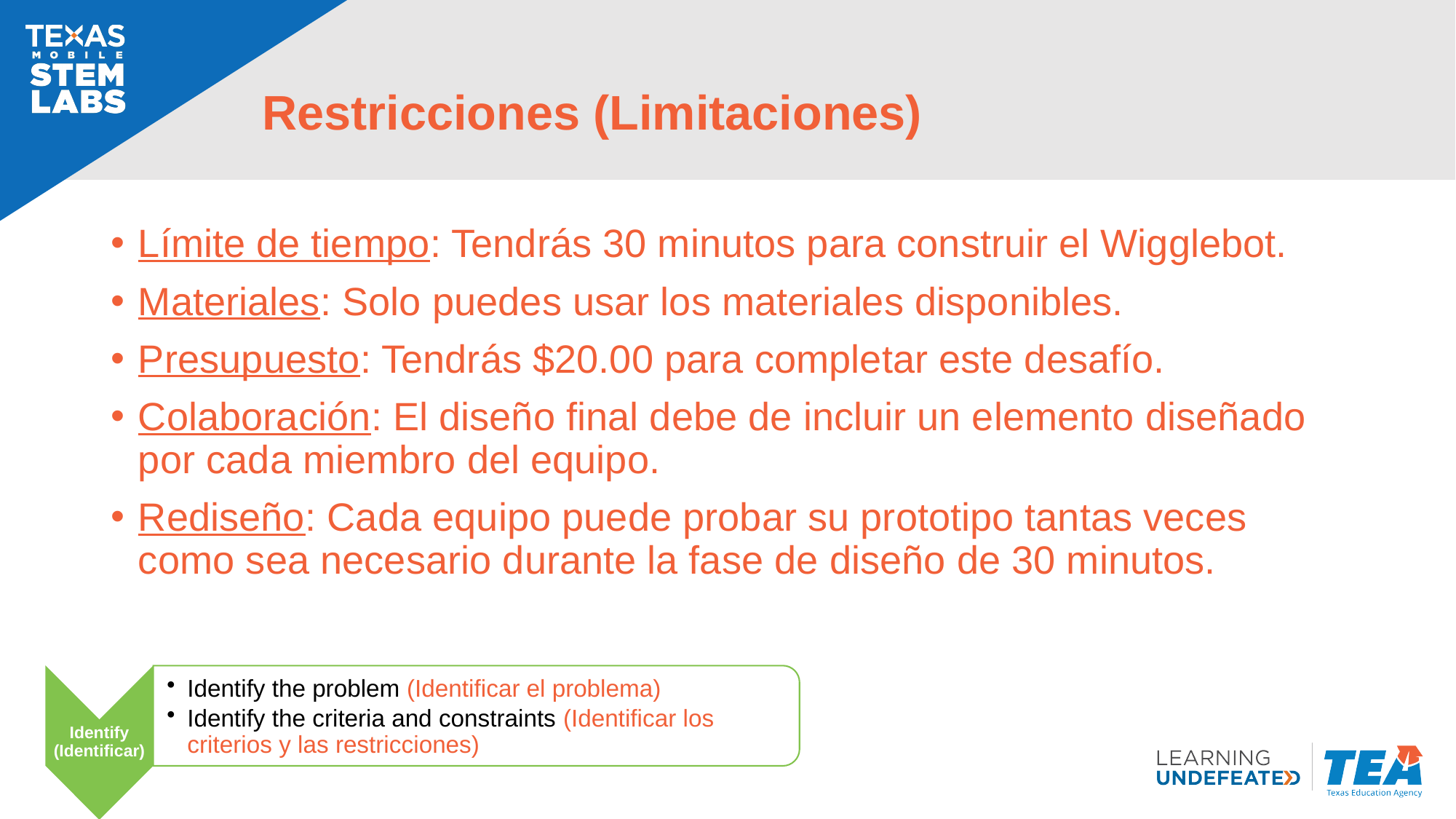

# Restricciones (Limitaciones)
Límite de tiempo: Tendrás 30 minutos para construir el Wigglebot.
Materiales: Solo puedes usar los materiales disponibles.
Presupuesto: Tendrás $20.00 para completar este desafío.
Colaboración: El diseño final debe de incluir un elemento diseñado por cada miembro del equipo.
Rediseño: Cada equipo puede probar su prototipo tantas veces como sea necesario durante la fase de diseño de 30 minutos.